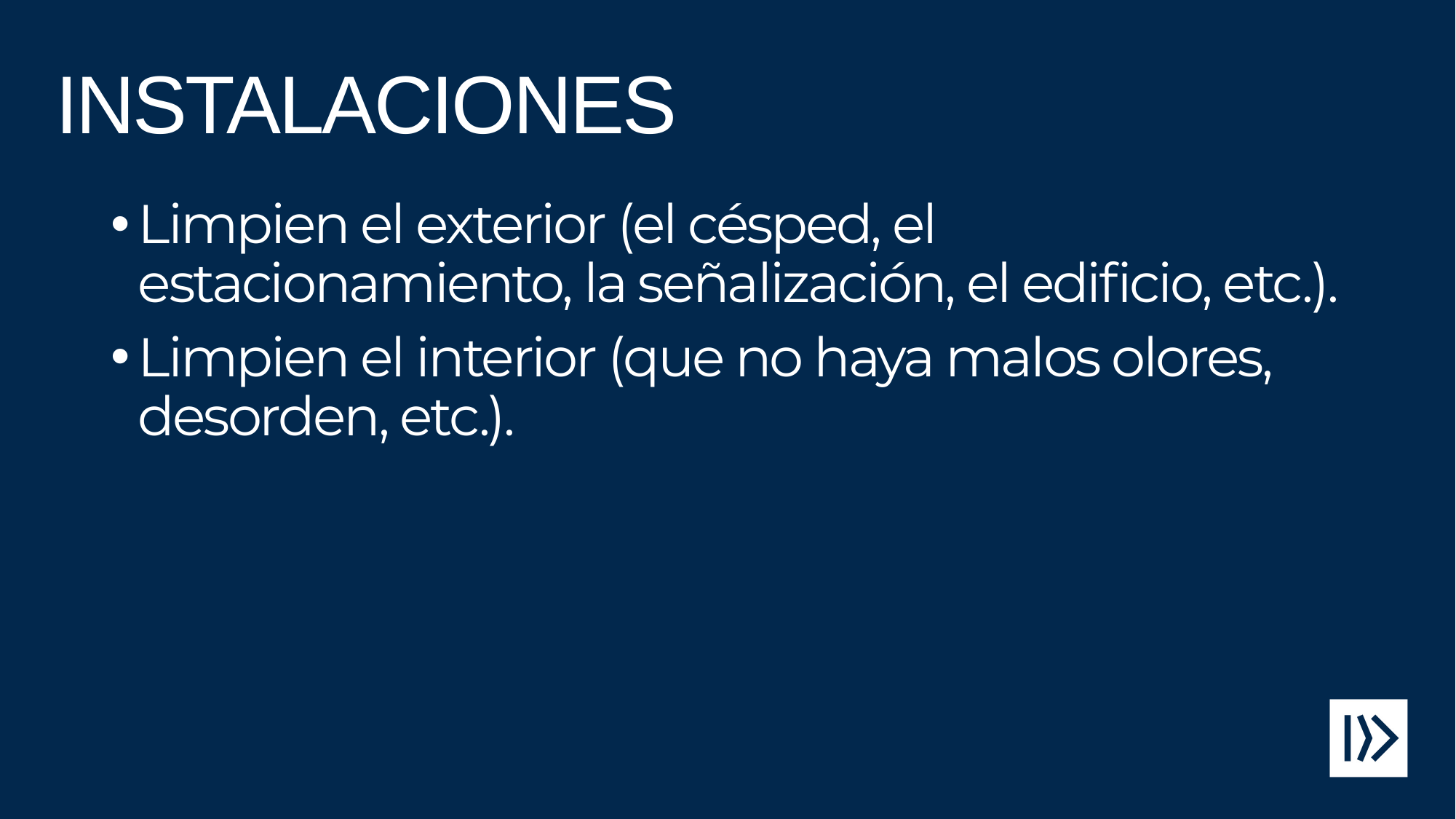

# INSTALACIONES
Limpien el exterior (el césped, el estacionamiento, la señalización, el edificio, etc.).
Limpien el interior (que no haya malos olores, desorden, etc.).